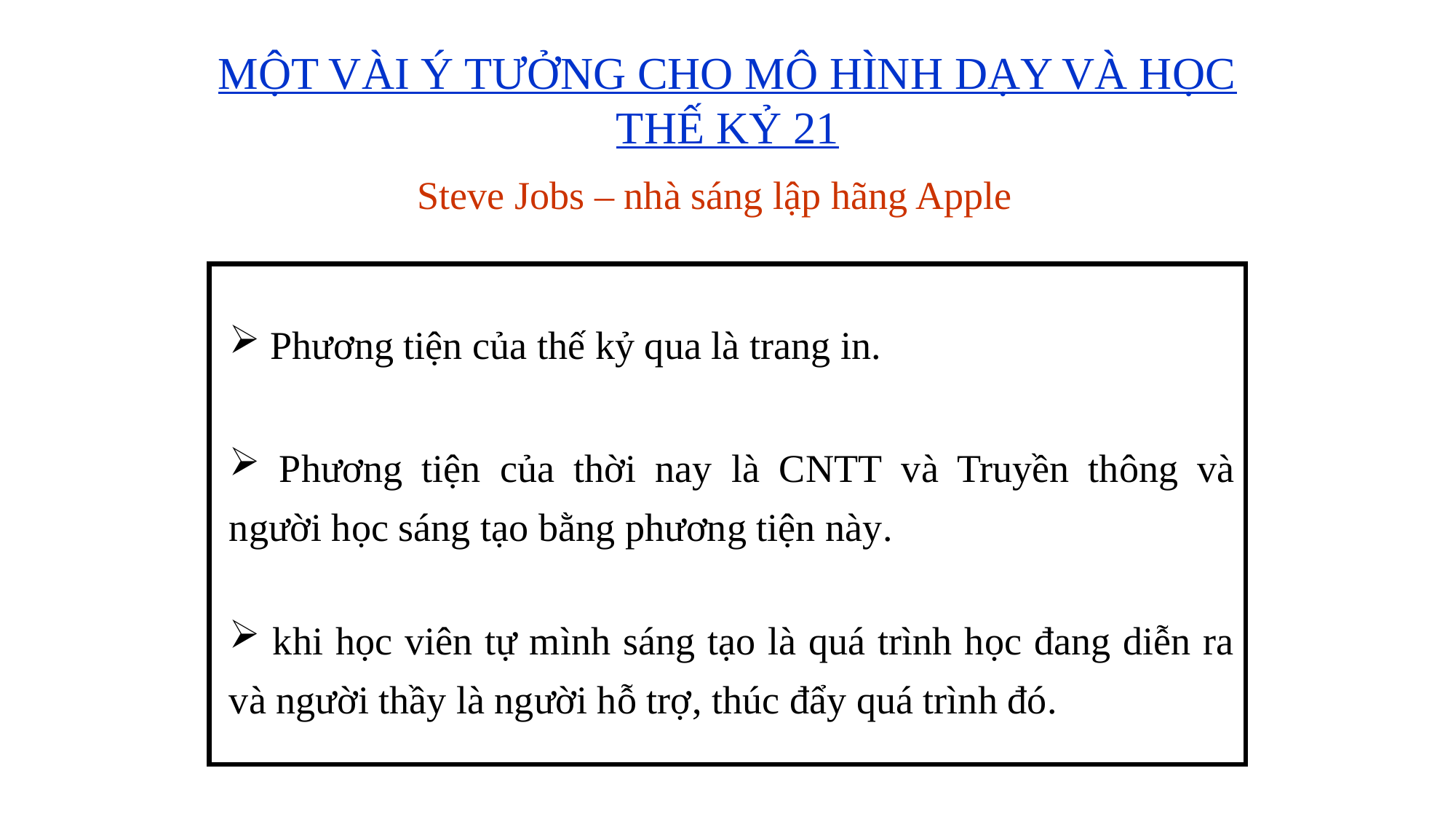

MỘT VÀI Ý TƯỞNG CHO MÔ HÌNH DẠY VÀ HỌC THẾ KỶ 21
Steve Jobs – nhà sáng lập hãng Apple

 Phương tiện của thế kỷ qua là trang in.
 Phương tiện của thời nay là CNTT và Truyền thông và người học sáng tạo bằng phương tiện này.
 khi học viên tự mình sáng tạo là quá trình học đang diễn ra và người thầy là người hỗ trợ, thúc đẩy quá trình đó.